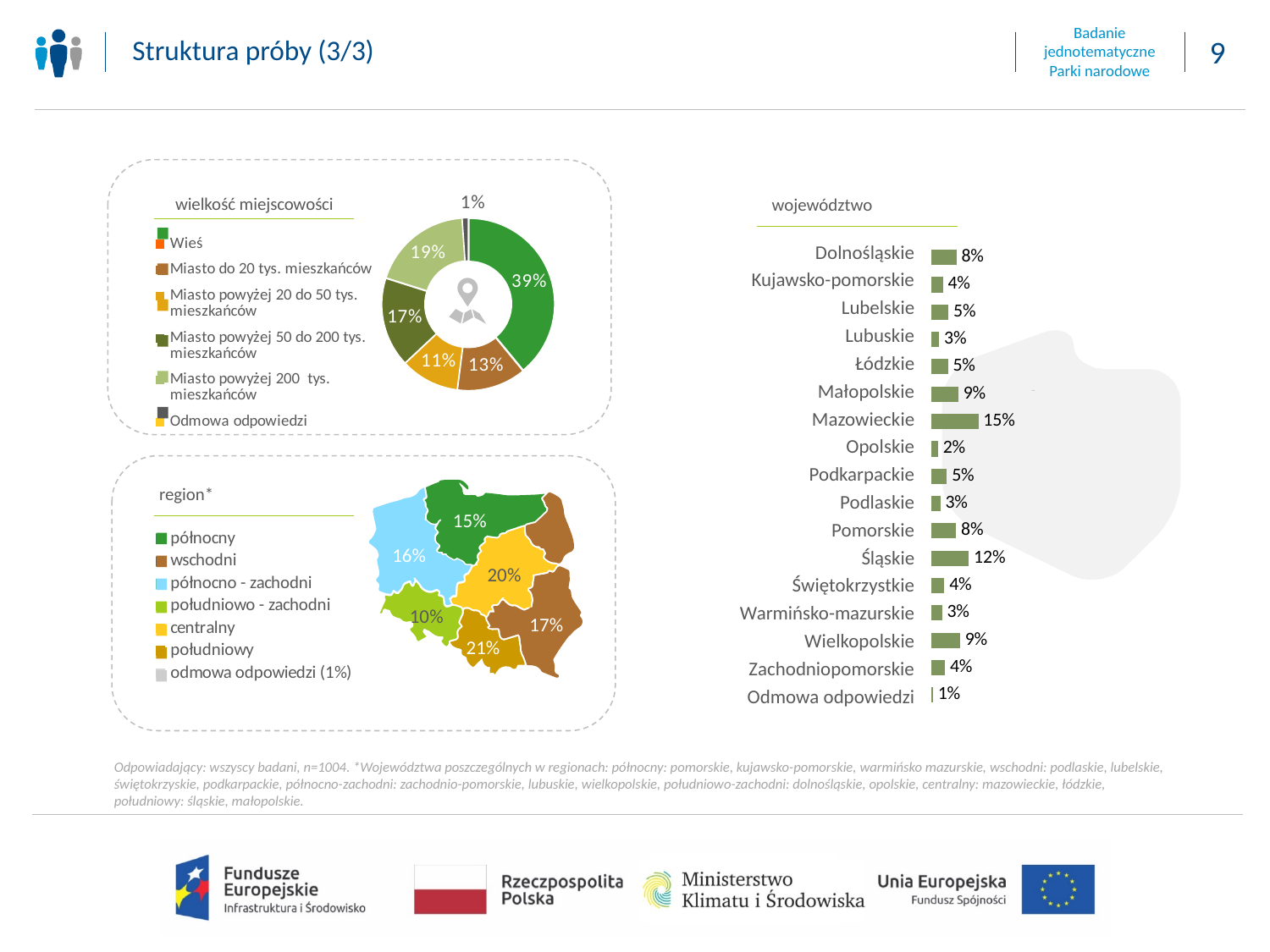

Struktura próby (3/3)

### Chart

| Category | wykształcenie |
|---|---|
| Wieś | 0.39045090213827377 |
| Miasto do 20 tys. mieszkańców | 0.12977181751501768 |
| Miasto powyżej 21 do 50 tys. mieszkańców | 0.10993133820603118 |
| Miasto powyżej 51 do 200 tys. mieszkańców | 0.16879994268079015 |
| Miasto powyżej 201  tys. mieszkańców | 0.1900898241610803 |
| Odmowa odpowiedzi | 0.010956175298804766 |
wielkość miejscowości
województwo

### Chart

| Category | 2020 |
|---|---|
| Dolnośląskie | 0.07986720674541269 |
| Kujawsko-pomorskie | 0.03694849476763309 |
| Lubelskie | 0.05466602198561707 |
| Lubuskie | 0.025083147573220225 |
| Łódzkie | 0.05342382610416904 |
| Małopolskie | 0.08603587827071804 |
| Mazowieckie | 0.14930190527125906 |
| Opolskie | 0.021405562572775684 |
| Podkarpackie | 0.049596237227605554 |
| Podlaskie | 0.029148481329570125 |
| Pomorskie | 0.07896785702242219 |
| Śląskie | 0.11922424986825439 |
| Świętokrzystkie | 0.041585824850681734 |
| Warmińsko-mazurskie | 0.03422597257362921 |
| Wielkopolskie | 0.0911491525539172 |
| Zachodniopomorskie | 0.04352394841200275 |
| Odmowa odpowiedzi | 0.0058462328711104015 |

### Chart

| Category | wykształcenie |
|---|---|
| Wieś | None |
| Miasto do 20 tys. mieszkańców | None |
| Miasto powyżej 20 do 50 tys. mieszkańców | None |
| Miasto powyżej 50 do 200 tys. mieszkańców | None |
| Miasto powyżej 200  tys. mieszkańców | None |
| Odmowa odpowiedzi | None |
| Dolnośląskie |
| --- |
| Kujawsko-pomorskie |
| Lubelskie |
| Lubuskie |
| Łódzkie |
| Małopolskie |
| Mazowieckie |
| Opolskie |
| Podkarpackie |
| Podlaskie |
| Pomorskie |
| Śląskie |
| Świętokrzystkie |
| Warmińsko-mazurskie |
| Wielkopolskie |
| Zachodniopomorskie |
| Odmowa odpowiedzi |

region*

15%

### Chart

| Category | wykształcenie |
|---|---|
| północny | None |
| wschodni | None |
| północno - zachodni | None |
| południowo - zachodni | None |
| centralny | None |
| południowy | None |
| odmowa odpowiedzi (1%) | None |
16%

20%

10%

17%

21%

Odpowiadający: wszyscy badani, n=1004. *Województwa poszczególnych w regionach: północny: pomorskie, kujawsko-pomorskie, warmińsko mazurskie, wschodni: podlaskie, lubelskie, świętokrzyskie, podkarpackie, północno-zachodni: zachodnio-pomorskie, lubuskie, wielkopolskie, południowo-zachodni: dolnośląskie, opolskie, centralny: mazowieckie, łódzkie, południowy: śląskie, małopolskie.